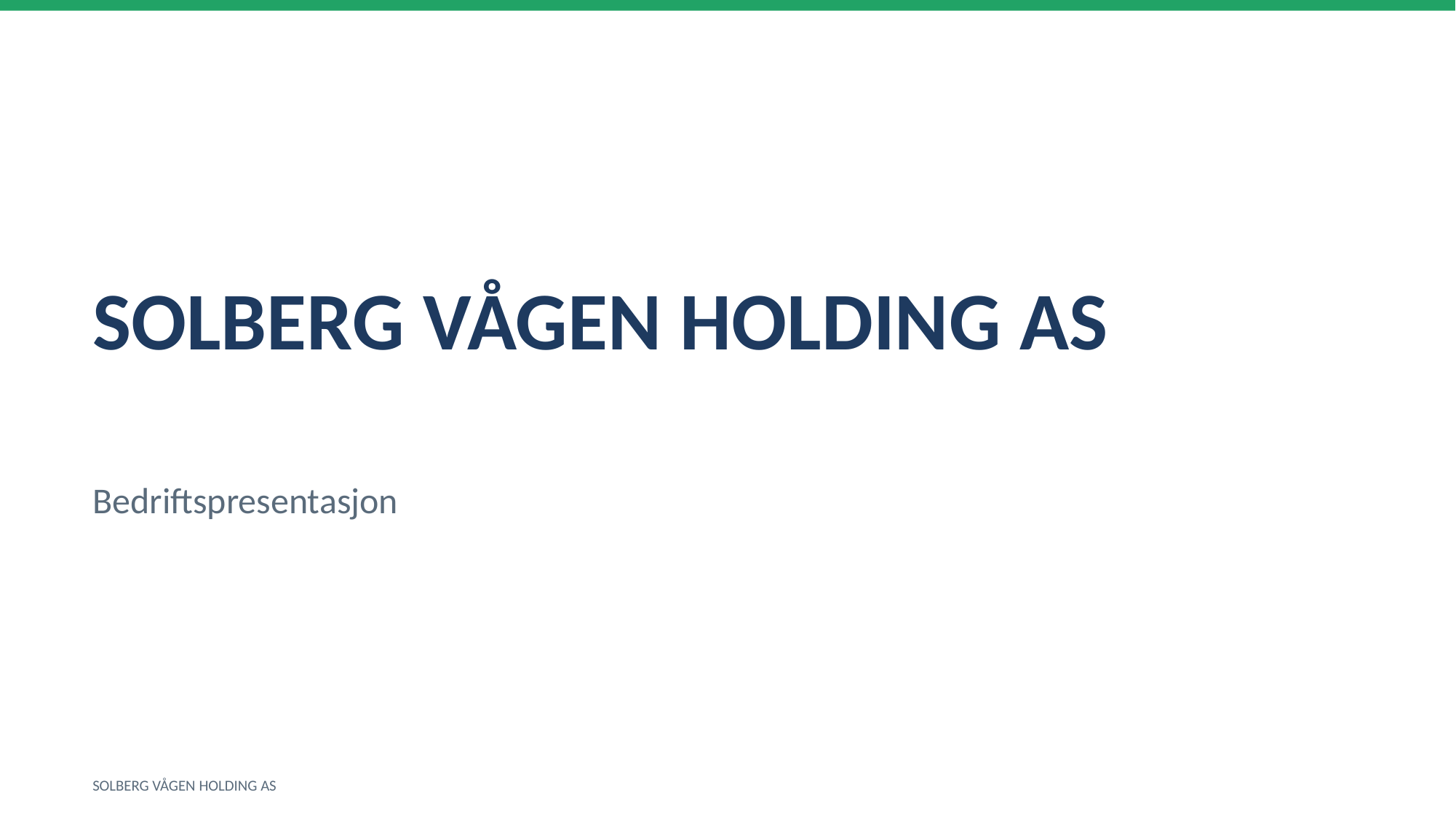

SOLBERG VÅGEN HOLDING AS
Bedriftspresentasjon
SOLBERG VÅGEN HOLDING AS